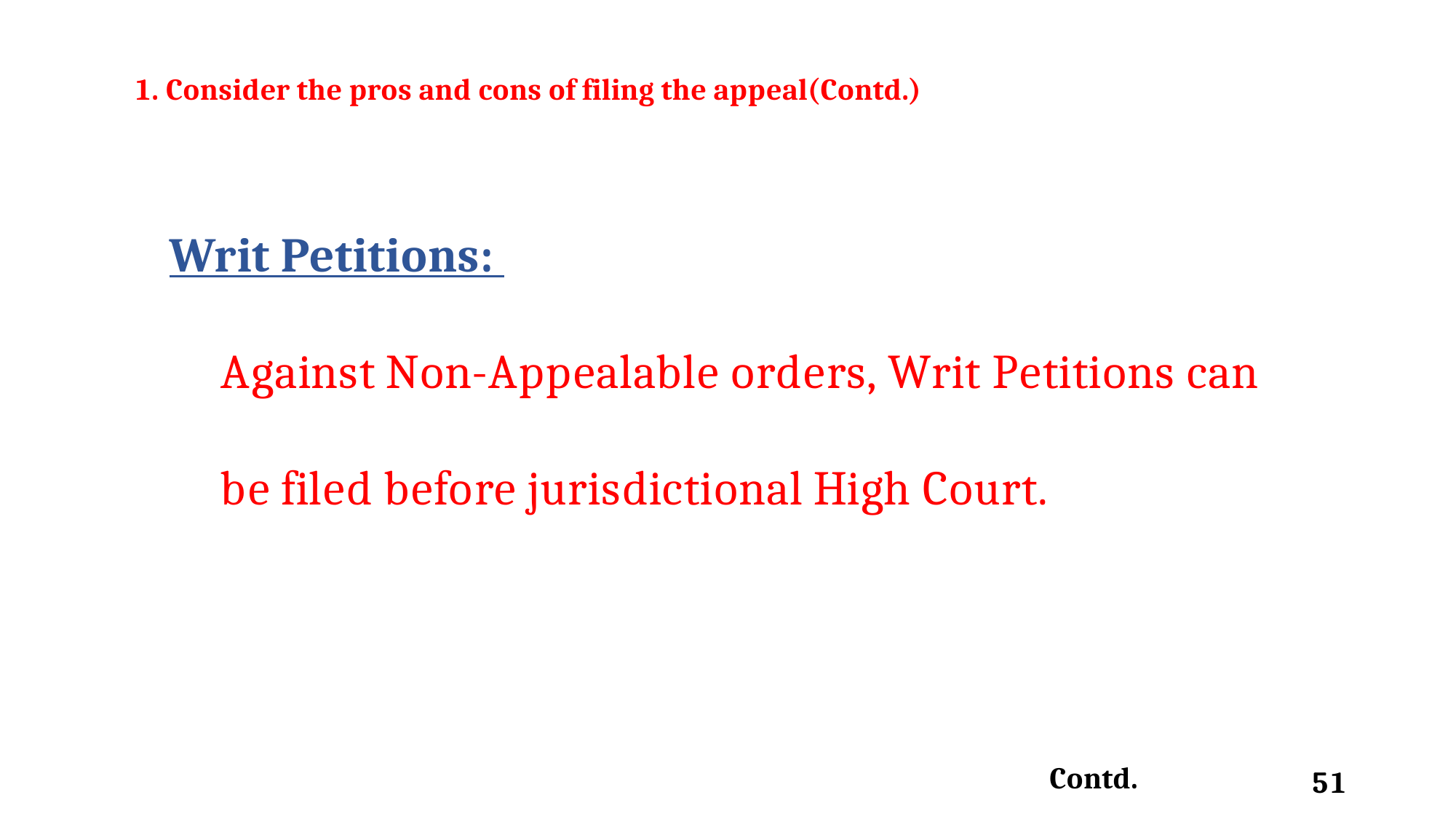

1. Consider the pros and cons of filing the appeal(Contd.)
# Writ Petitions: Against Non-Appealable orders, Writ Petitions can be filed before jurisdictional High Court.
            Contd.
51